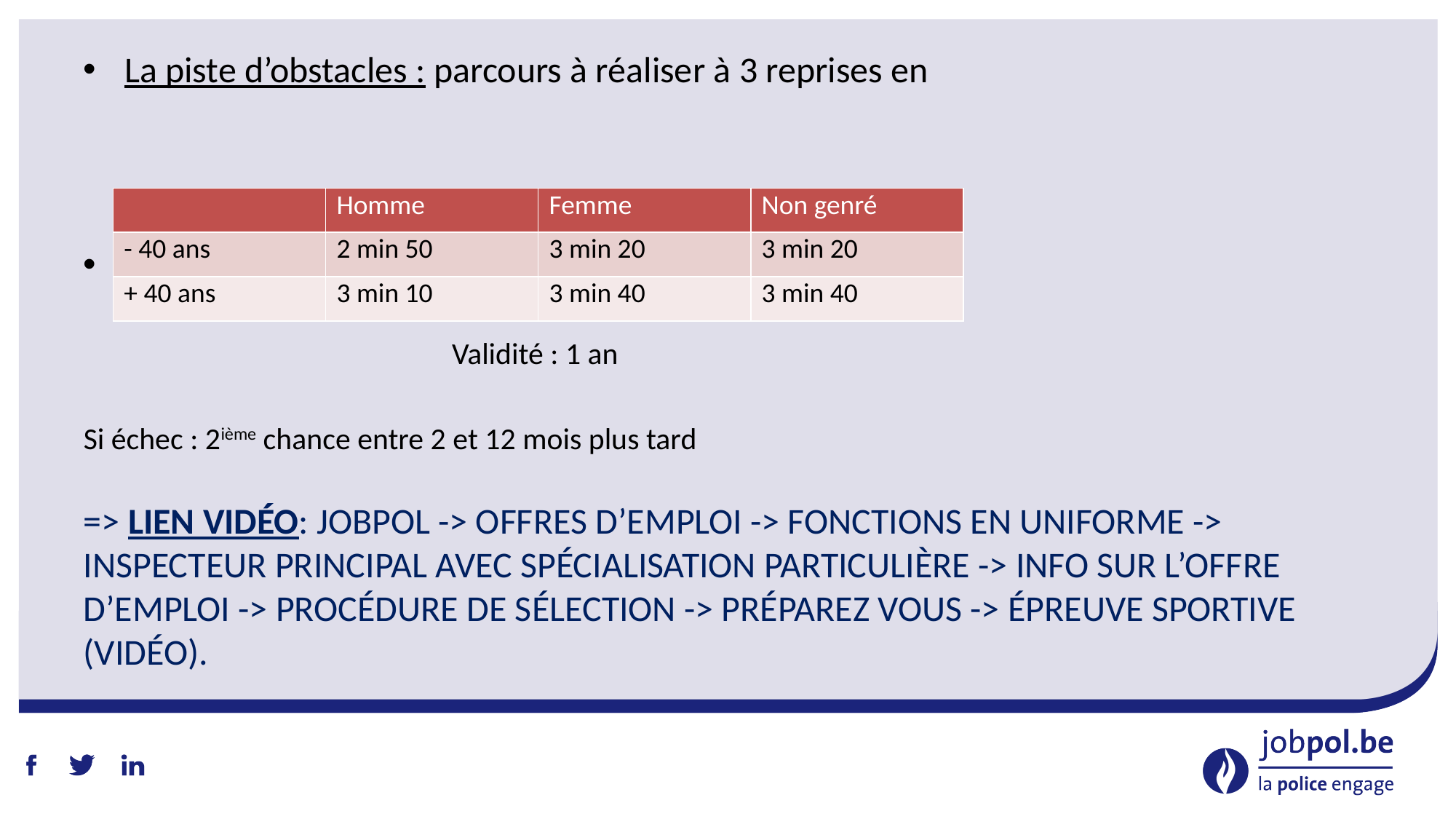

La piste d’obstacles : parcours à réaliser à 3 reprises en

L’épreuve de robustesse : 1 min max

				Validité : 1 an

Si échec : 2ième chance entre 2 et 12 mois plus tard

=> Lien vidéo: jobpol -> offres d’emploi -> fonctions en uniforme -> inspecteur principal avec spécialisation particulière -> info sur l’offre d’emploi -> procédure de sélection -> préparez vous -> épreuve sportive (vidéo).

|  | Homme | Femme | Non genré |
| --- | --- | --- | --- |
| - 40 ans | 2 min 50 | 3 min 20 | 3 min 20 |
| + 40 ans | 3 min 10 | 3 min 40 | 3 min 40 |